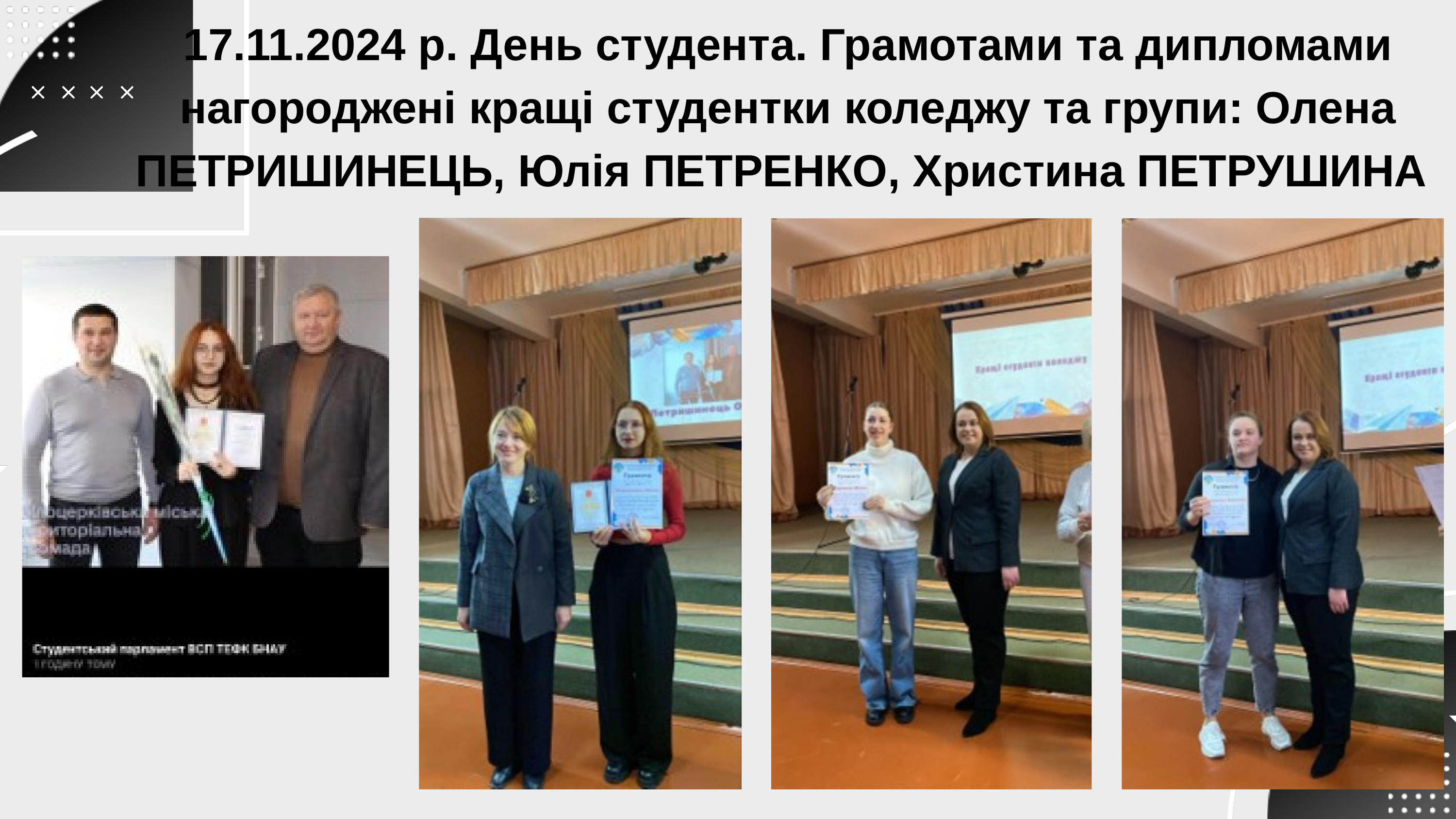

17.11.2024 р. День студента. Грамотами та дипломами нагороджені кращі студентки коледжу та групи: Олена ПЕТРИШИНЕЦЬ, Юлія ПЕТРЕНКО, Христина ПЕТРУШИНА